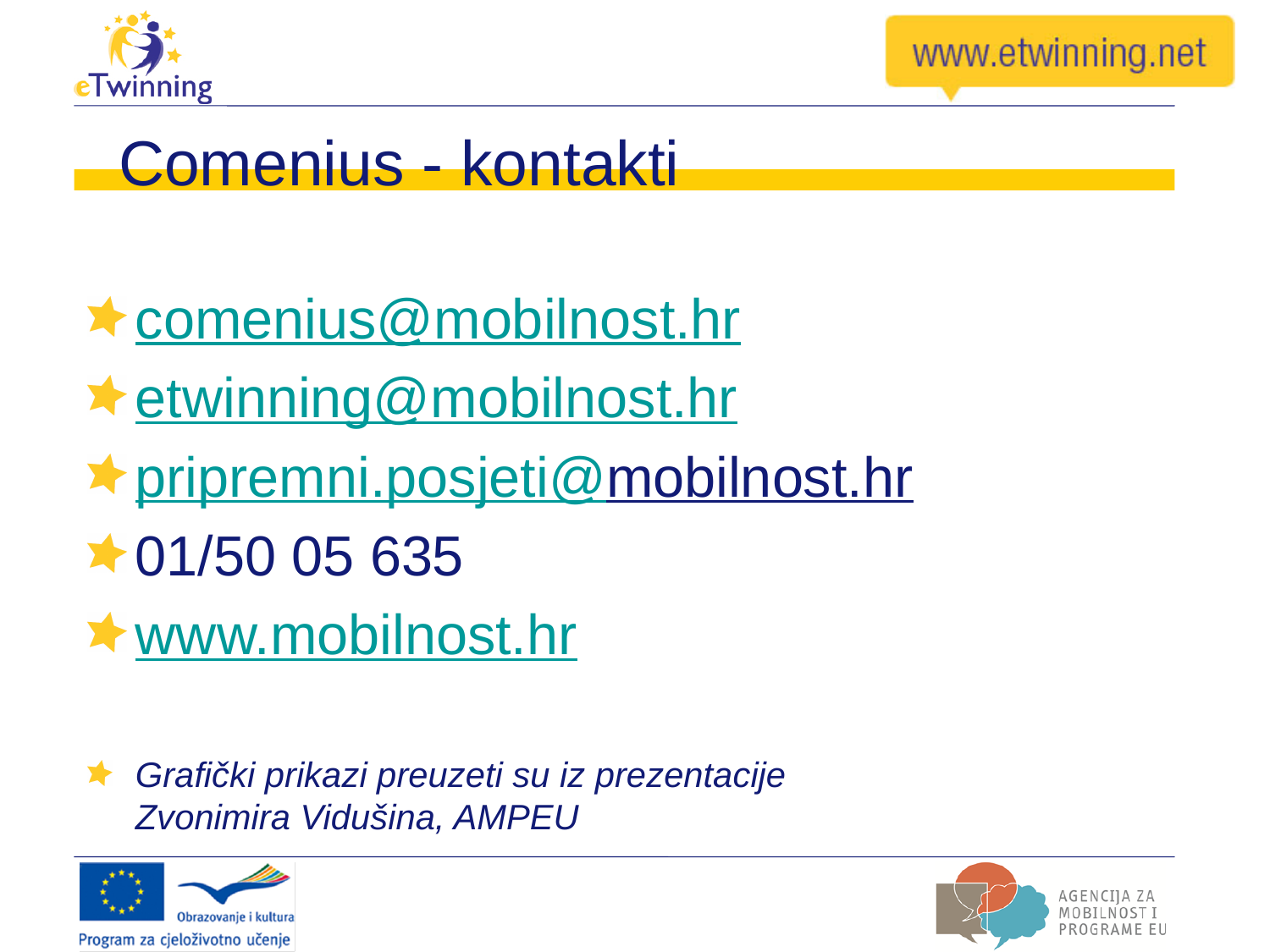

# Comenius - kontakti
comenius@mobilnost.hr
etwinning@mobilnost.hr
pripremni.posjeti@mobilnost.hr
01/50 05 635
www.mobilnost.hr

Grafički prikazi preuzeti su iz prezentacije
Zvonimira Vidušina, AMPEU